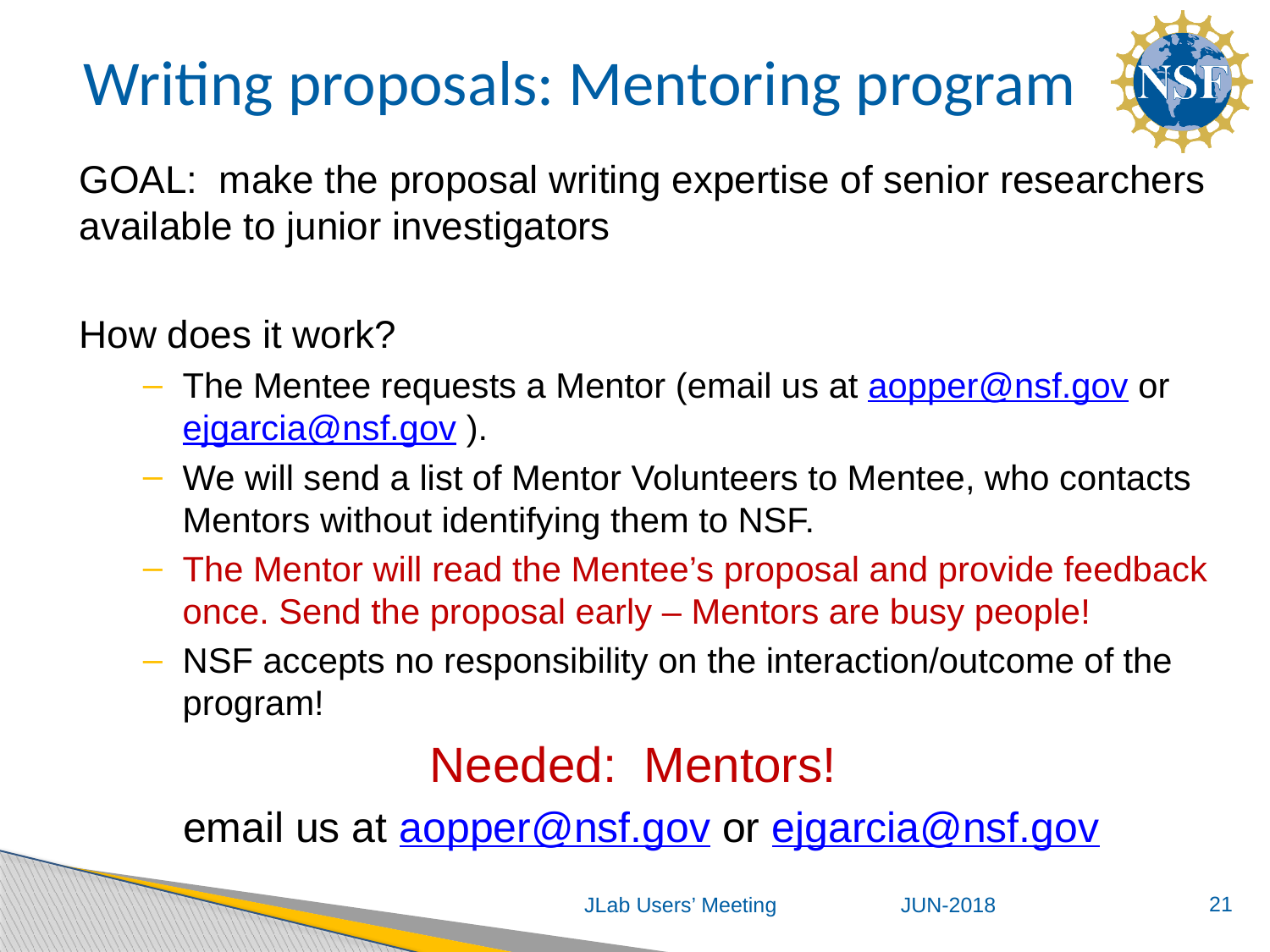

# Writing proposals: Mentoring program
GOAL:  make the proposal writing expertise of senior researchers available to junior investigators

How does it work?
The Mentee requests a Mentor (email us at aopper@nsf.gov or ejgarcia@nsf.gov ).
We will send a list of Mentor Volunteers to Mentee, who contacts Mentors without identifying them to NSF.
The Mentor will read the Mentee’s proposal and provide feedback once. Send the proposal early – Mentors are busy people!
NSF accepts no responsibility on the interaction/outcome of the program!
Needed:  Mentors!
email us at aopper@nsf.gov or ejgarcia@nsf.gov

21
JLab Users’ Meeting                     JUN-2018